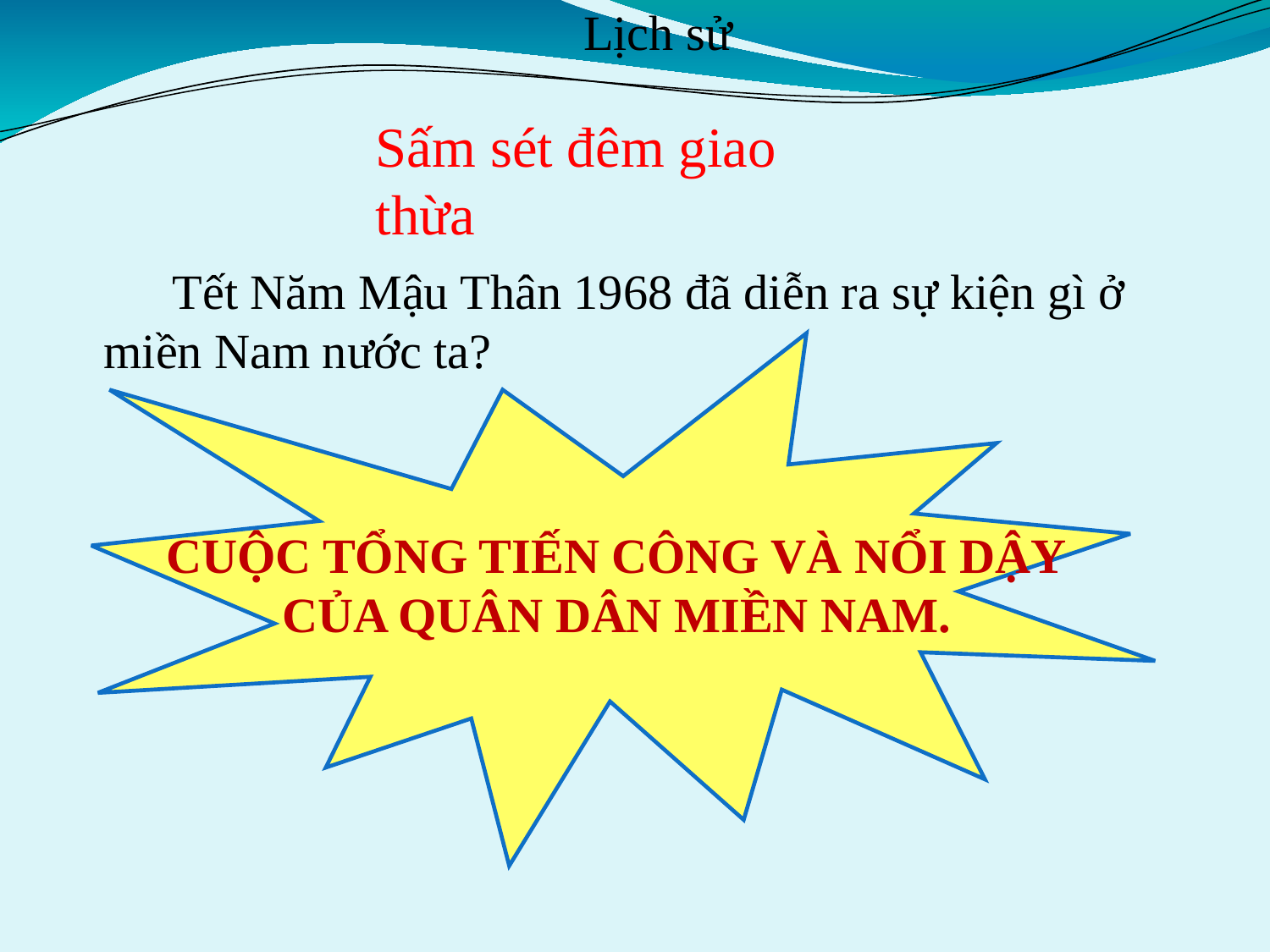

Lịch sử
Sấm sét đêm giao thừa
     Tết Năm Mậu Thân 1968 đã diễn ra sự kiện gì ở miền Nam nước ta?
CUỘC TỔNG TIẾN CÔNG VÀ NỔI DẬY
CỦA QUÂN DÂN MIỀN NAM.